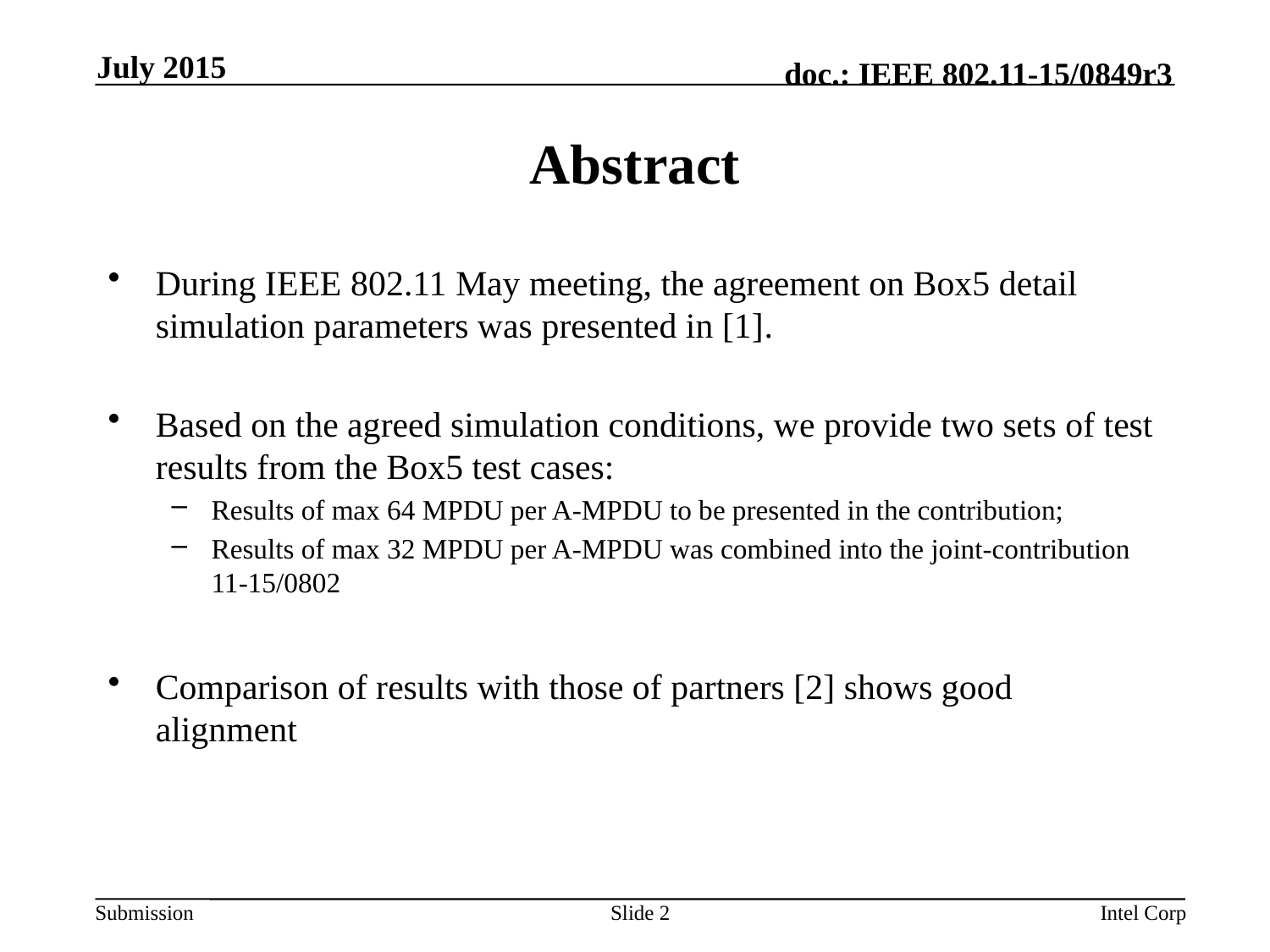

July 2015
# Abstract
During IEEE 802.11 May meeting, the agreement on Box5 detail simulation parameters was presented in [1].

Based on the agreed simulation conditions, we provide two sets of test results from the Box5 test cases:
Results of max 64 MPDU per A-MPDU to be presented in the contribution;
Results of max 32 MPDU per A-MPDU was combined into the joint-contribution 11-15/0802

Comparison of results with those of partners [2] shows good alignment
Slide 2
Intel Corp